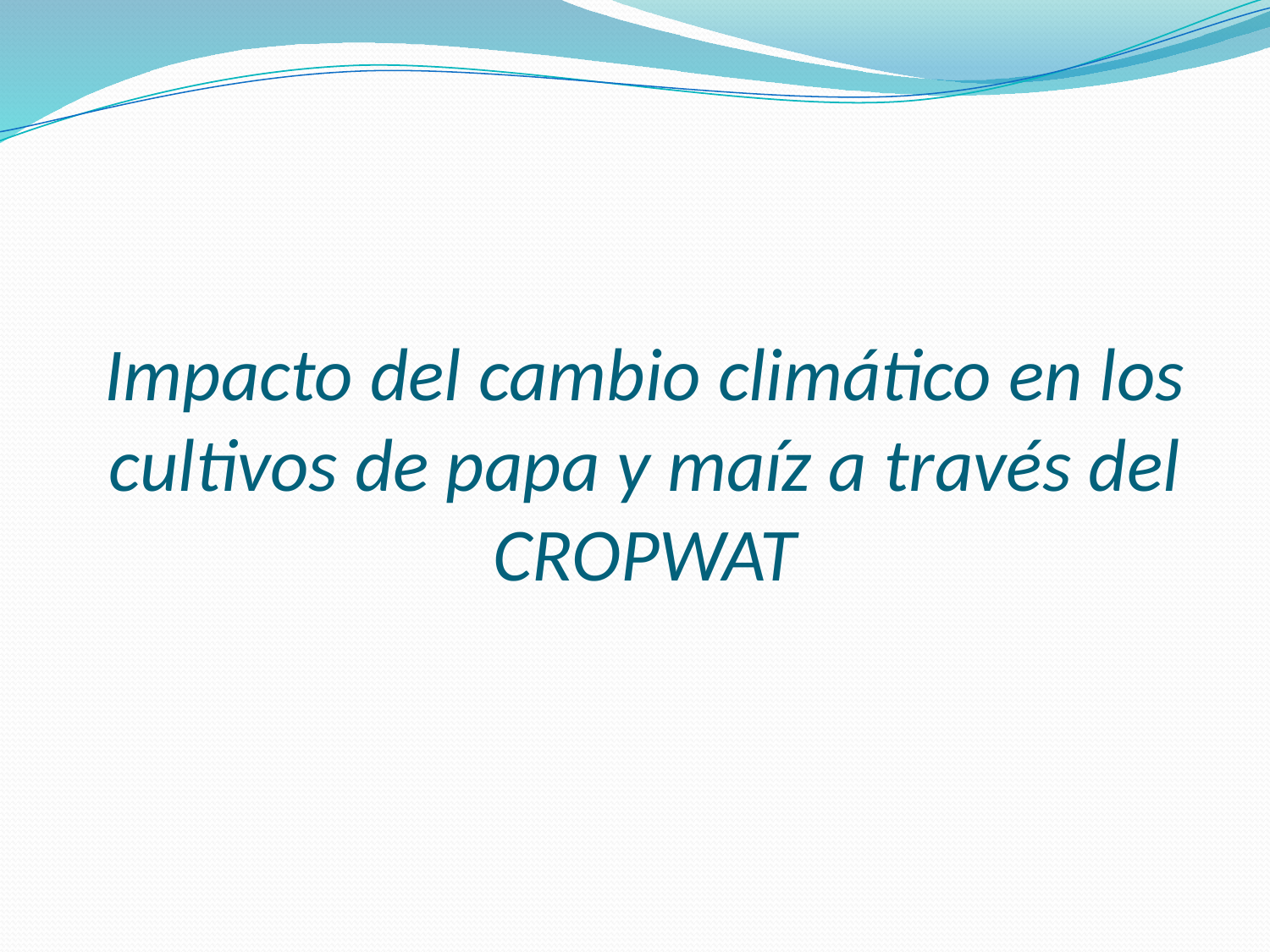

# Impacto del cambio climático en los cultivos de papa y maíz a través del CROPWAT